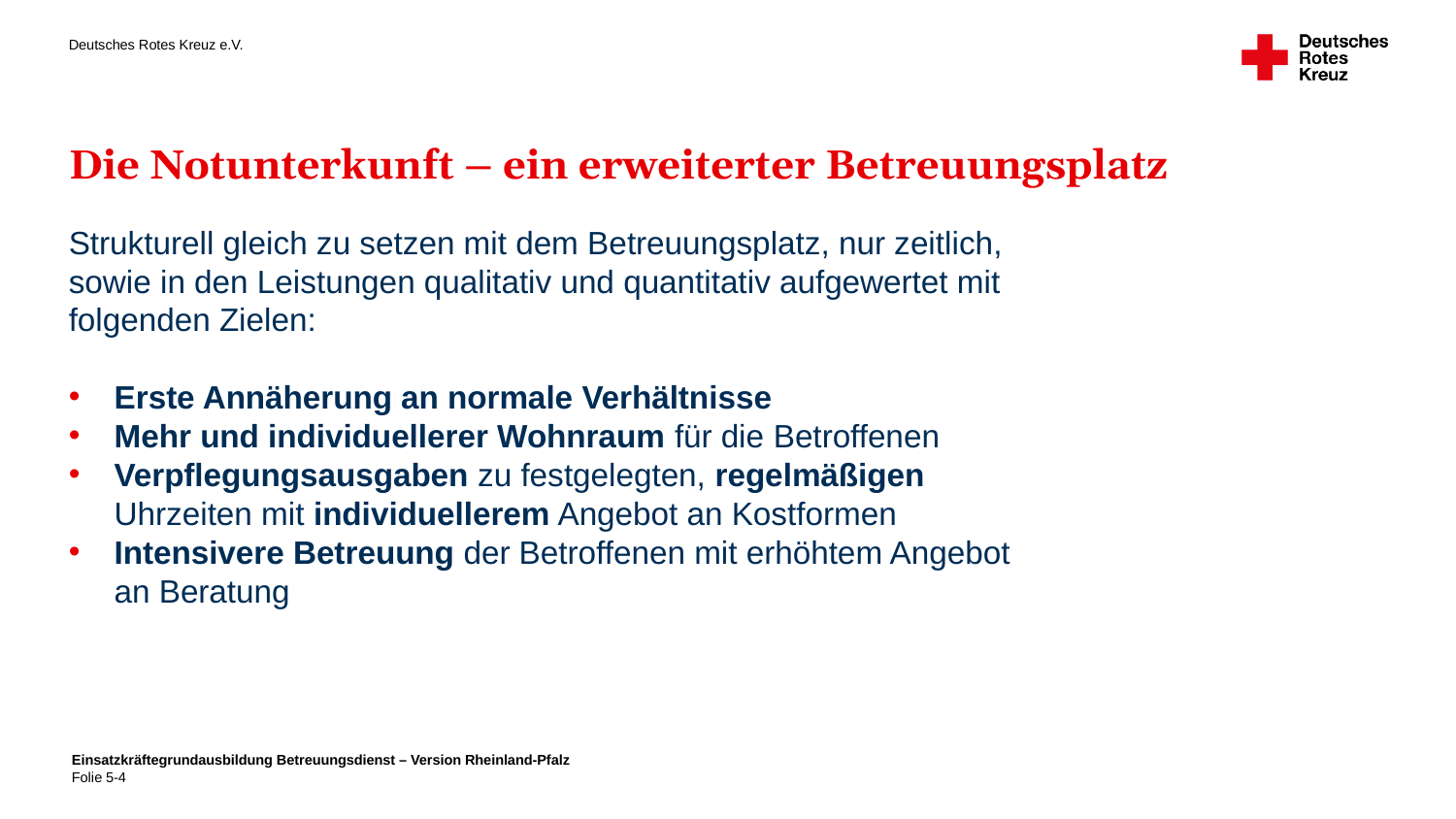

Die Notunterkunft – ein erweiterter Betreuungsplatz
Strukturell gleich zu setzen mit dem Betreuungsplatz, nur zeitlich, sowie in den Leistungen qualitativ und quantitativ aufgewertet mit folgenden Zielen:

Erste Annäherung an normale Verhältnisse
Mehr und individuellerer Wohnraum für die Betroffenen
Verpflegungsausgaben zu festgelegten, regelmäßigen Uhrzeiten mit individuellerem Angebot an Kostformen
Intensivere Betreuung der Betroffenen mit erhöhtem Angebot an Beratung

Einsatzkräftegrundausbildung Betreuungsdienst – Version Rheinland-Pfalz
Folie 5-4